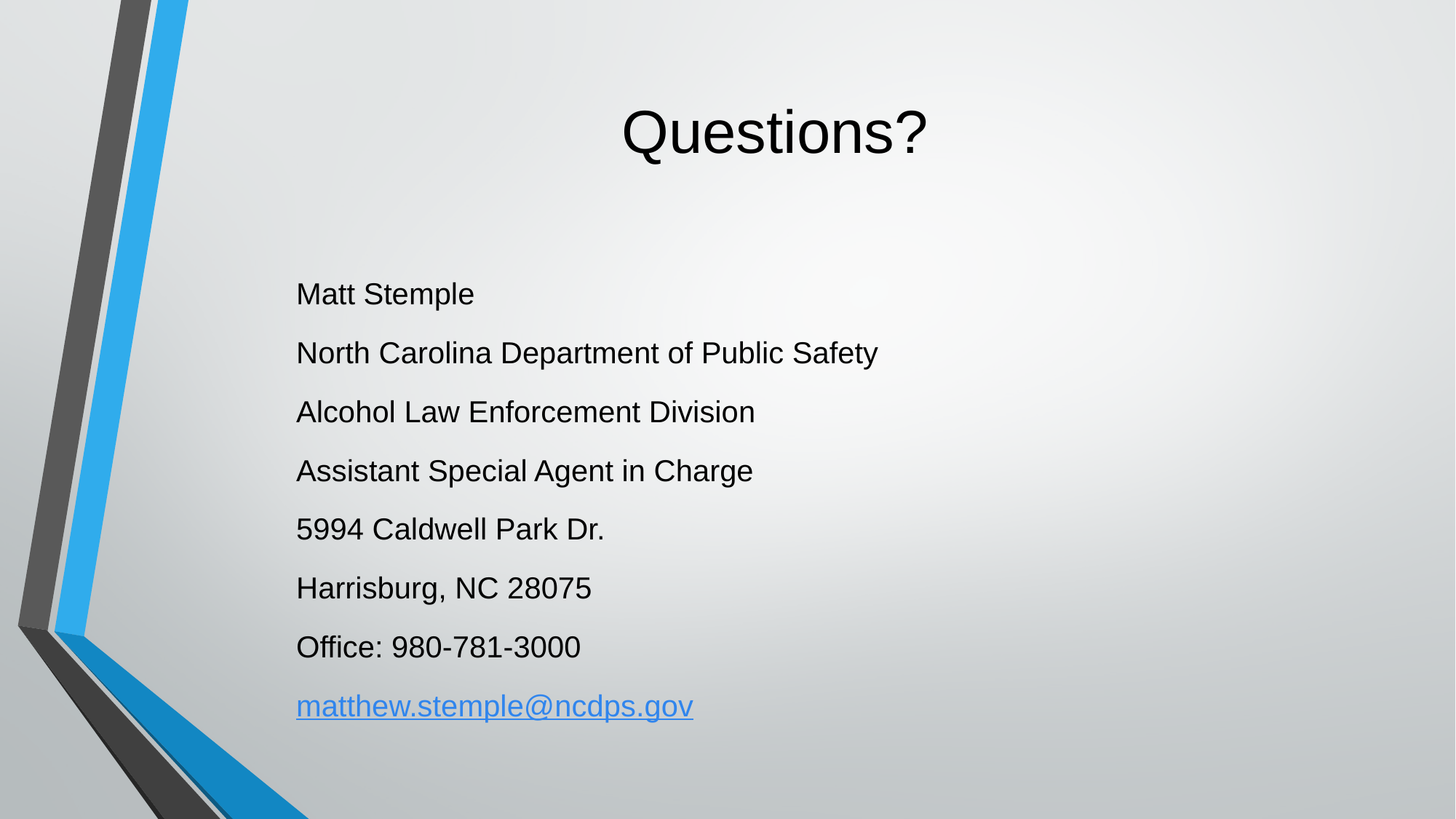

# Questions?
Matt Stemple
North Carolina Department of Public Safety
Alcohol Law Enforcement Division
Assistant Special Agent in Charge
5994 Caldwell Park Dr.
Harrisburg, NC 28075
Office: 980-781-3000
matthew.stemple@ncdps.gov